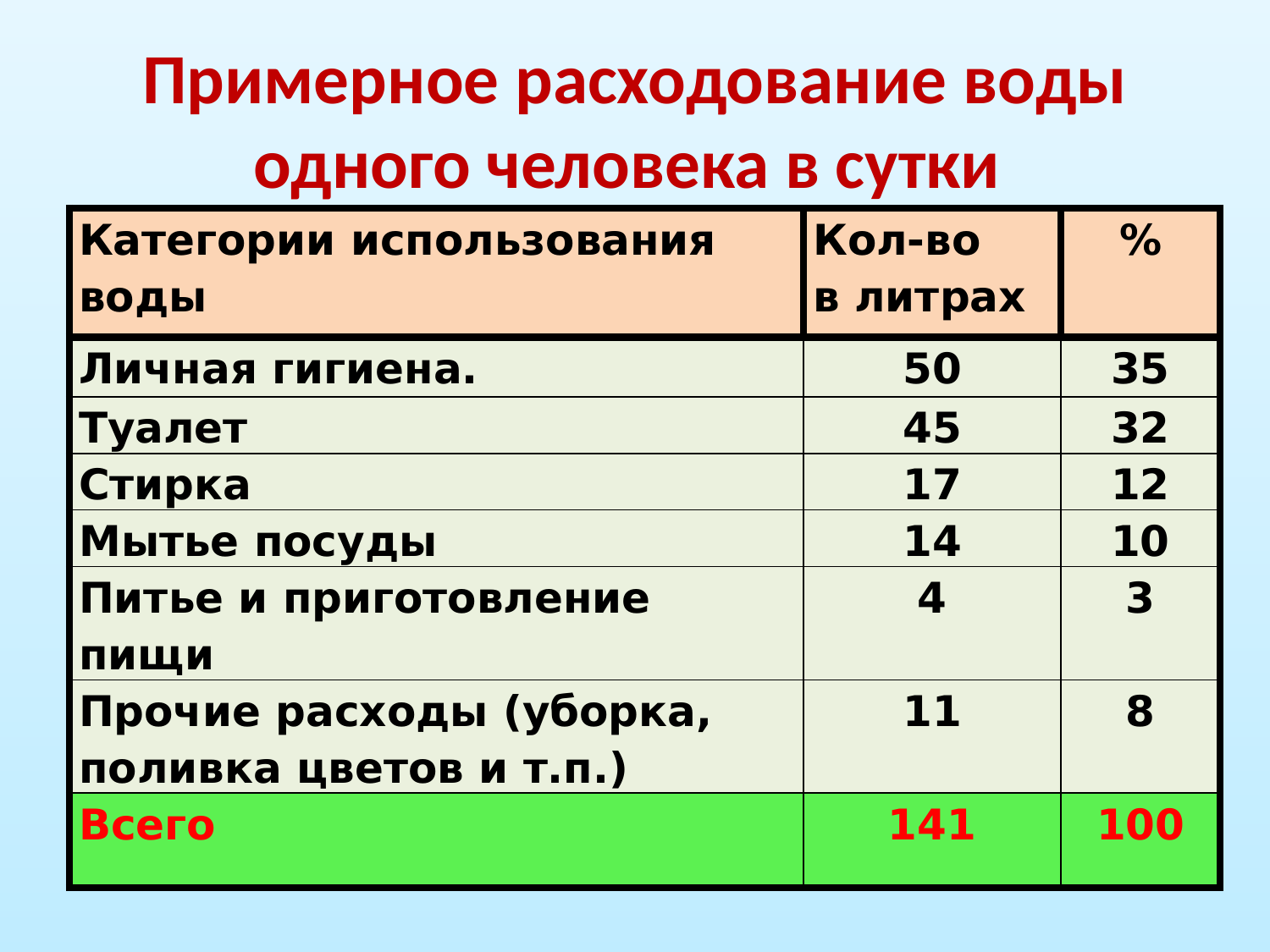

# Примерное расходование воды одного человека в сутки
| Категории использования воды | Кол-во в литрах | % |
| --- | --- | --- |
| Личная гигиена. | 50 | 35 |
| Туалет | 45 | 32 |
| Стирка | 17 | 12 |
| Мытье посуды | 14 | 10 |
| Питье и приготовление пищи | 4 | 3 |
| Прочие расходы (уборка, поливка цветов и т.п.) | 11 | 8 |
| Всего | 141 | 100 |